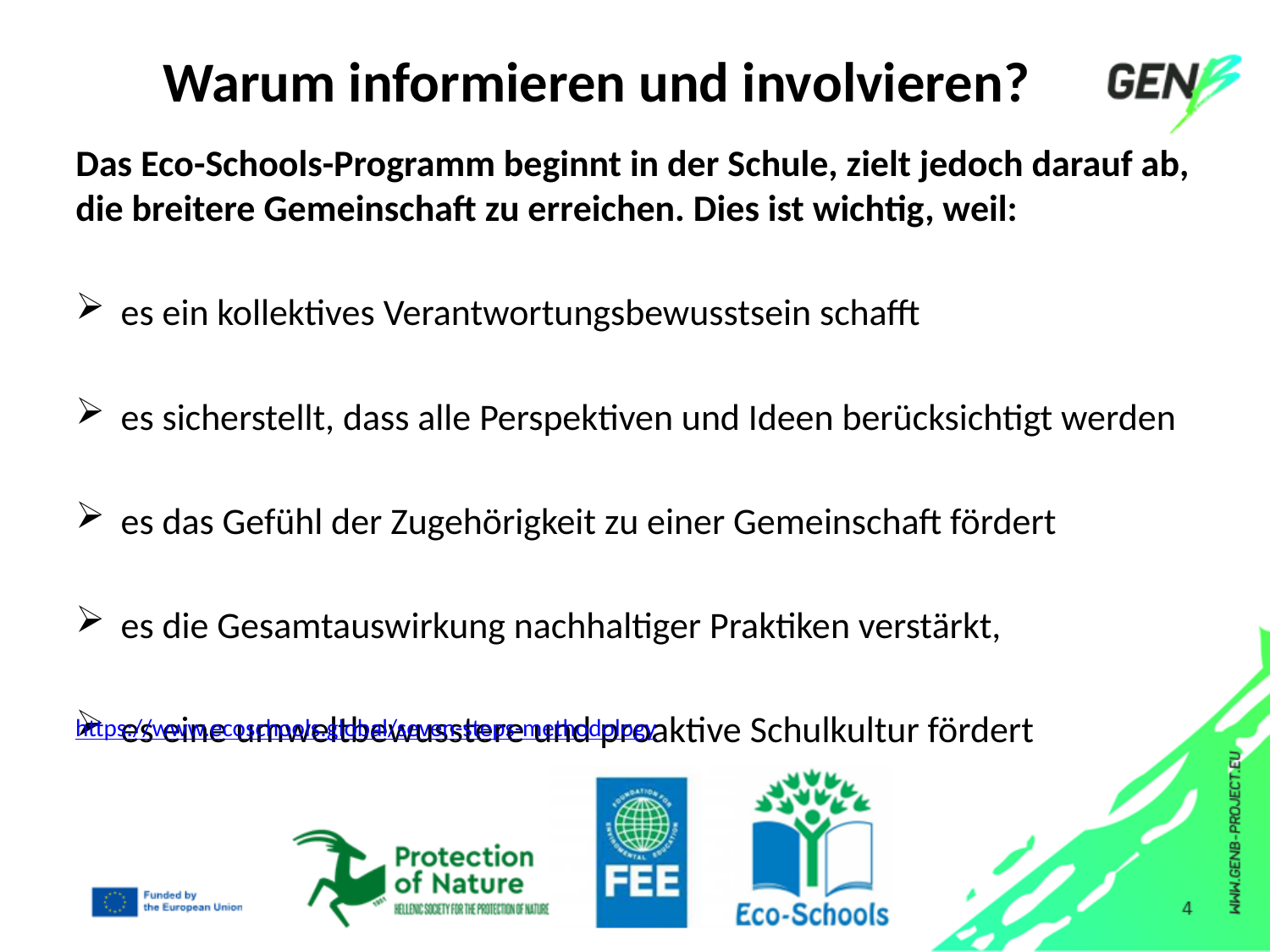

# Warum informieren und involvieren?
Das Eco-Schools-Programm beginnt in der Schule, zielt jedoch darauf ab, die breitere Gemeinschaft zu erreichen. Dies ist wichtig, weil:

es ein kollektives Verantwortungsbewusstsein schafft

es sicherstellt, dass alle Perspektiven und Ideen berücksichtigt werden

es das Gefühl der Zugehörigkeit zu einer Gemeinschaft fördert

es die Gesamtauswirkung nachhaltiger Praktiken verstärkt,

es eine umweltbewusstere und proaktive Schulkultur fördert

https://www.ecoschools.global/seven-steps-methodology